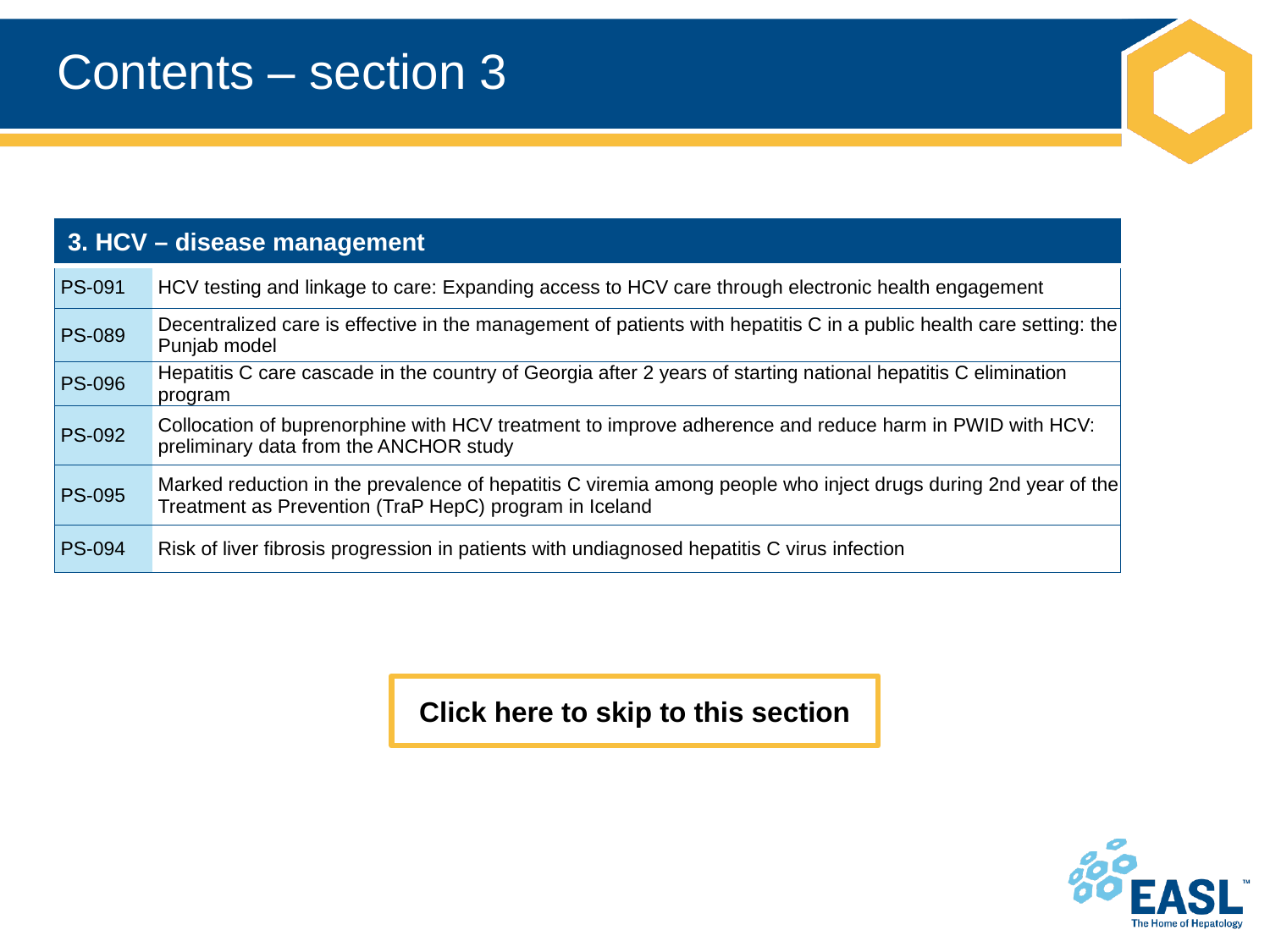

# Contents – section 3
| 3. HCV – disease management |  |
| --- | --- |
| PS-091 | HCV testing and linkage to care: Expanding access to HCV care through electronic health engagement |
| PS-089 | Decentralized care is effective in the management of patients with hepatitis C in a public health care setting: the Punjab model |
| PS-096 | Hepatitis C care cascade in the country of Georgia after 2 years of starting national hepatitis C elimination program |
| PS-092 | Collocation of buprenorphine with HCV treatment to improve adherence and reduce harm in PWID with HCV: preliminary data from the ANCHOR study |
| PS-095 | Marked reduction in the prevalence of hepatitis C viremia among people who inject drugs during 2nd year of the Treatment as Prevention (TraP HepC) program in Iceland |
| PS-094 | Risk of liver fibrosis progression in patients with undiagnosed hepatitis C virus infection |
Click here to skip to this section